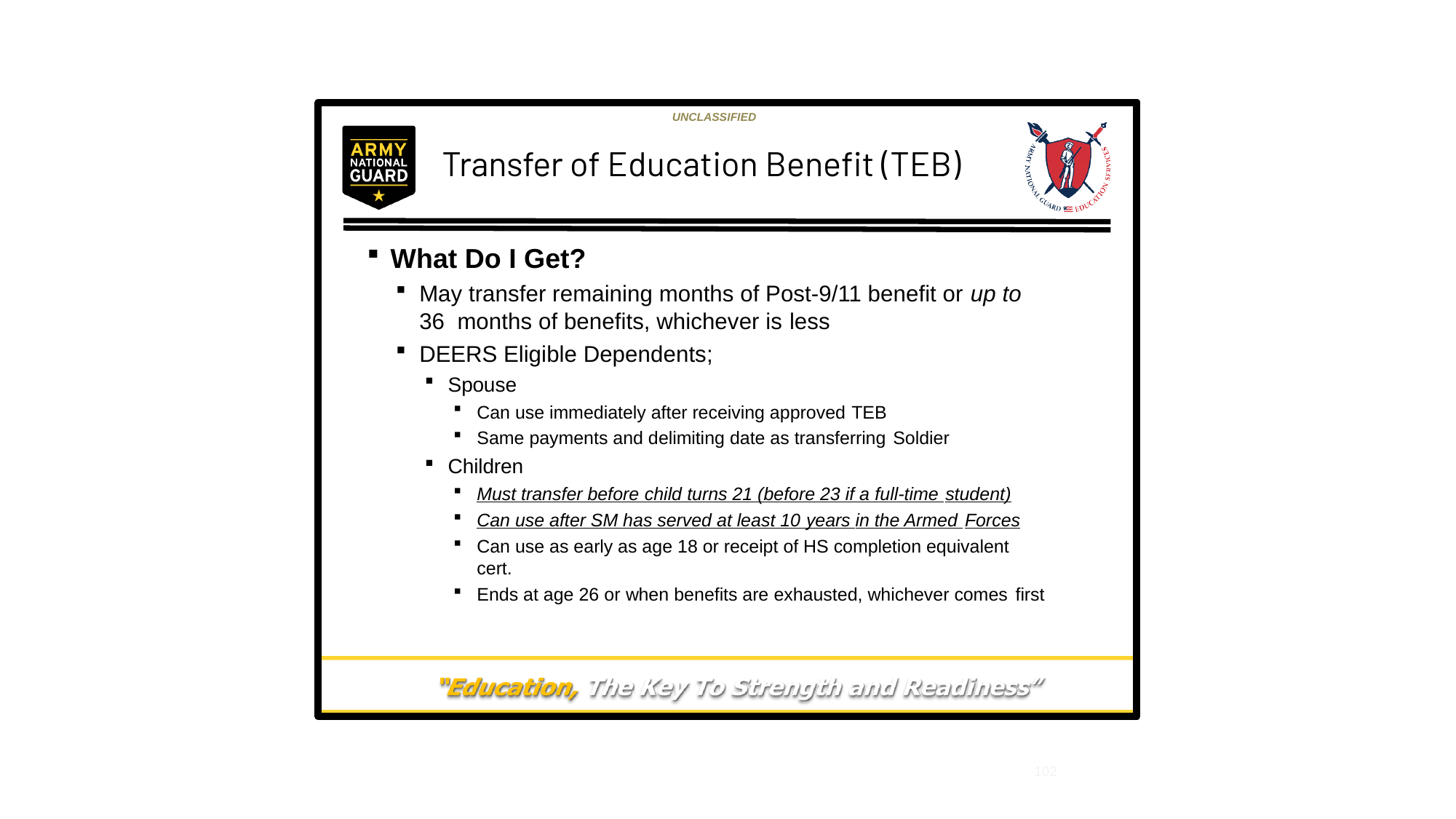

UNCLASSIFIED

# Transfer of Education Benefit (TEB)
What Do I Get?
May transfer remaining months of Post-9/11 benefit or up to 36  months of benefits, whichever is less
DEERS Eligible Dependents;
Spouse
Can use immediately after receiving approved TEB
Same payments and delimiting date as transferring Soldier
Children
Must transfer before child turns 21 (before 23 if a full-time student)
Can use after SM has served at least 10 years in the Armed Forces
Can use as early as age 18 or receipt of HS completion equivalent cert.
Ends at age 26 or when benefits are exhausted, whichever comes first

102